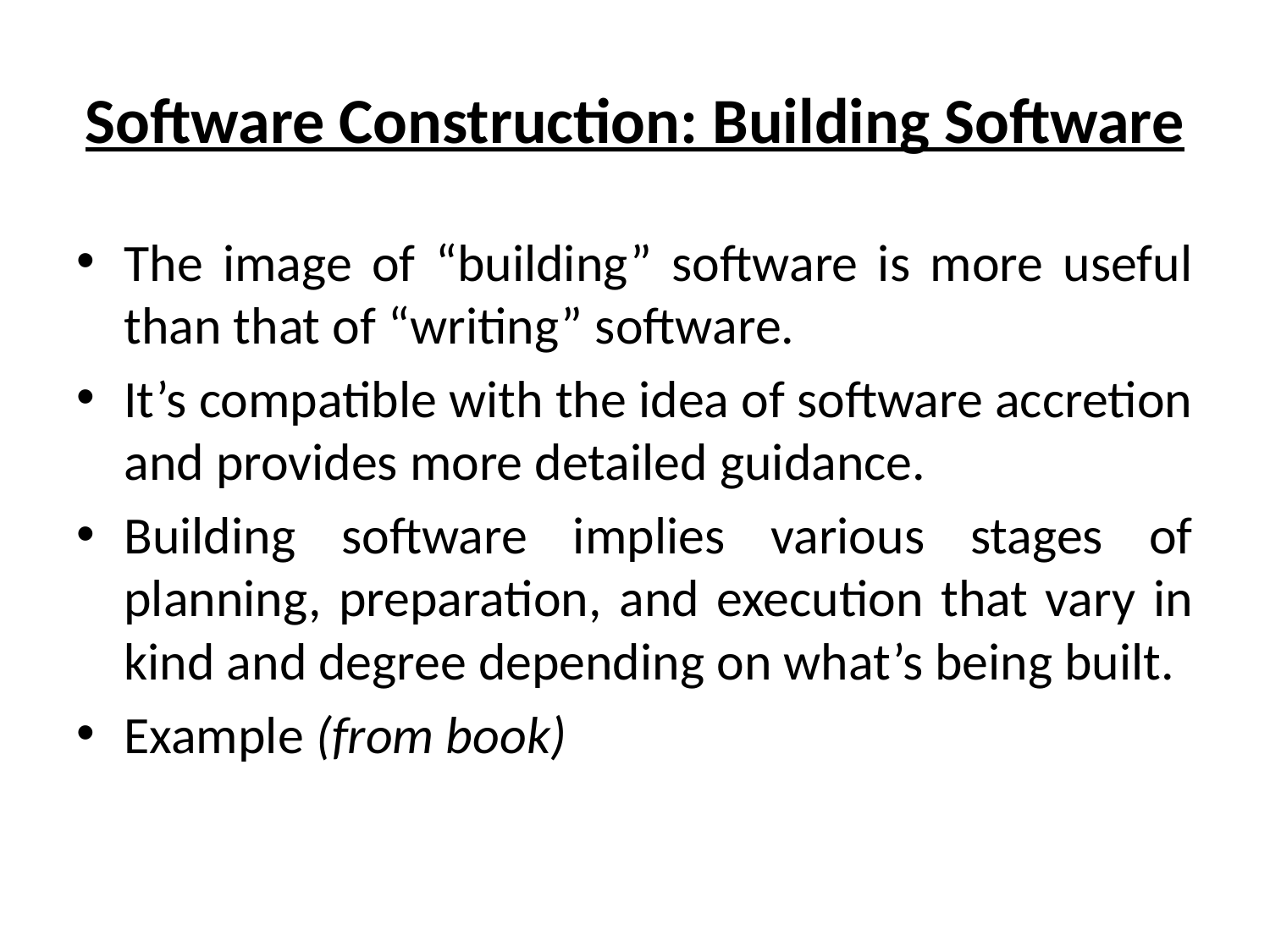

# Software Construction: Building Software
The image of “building” software is more useful than that of “writing” software.
It’s compatible with the idea of software accretion and provides more detailed guidance.
Building software implies various stages of planning, preparation, and execution that vary in kind and degree depending on what’s being built.
Example (from book)